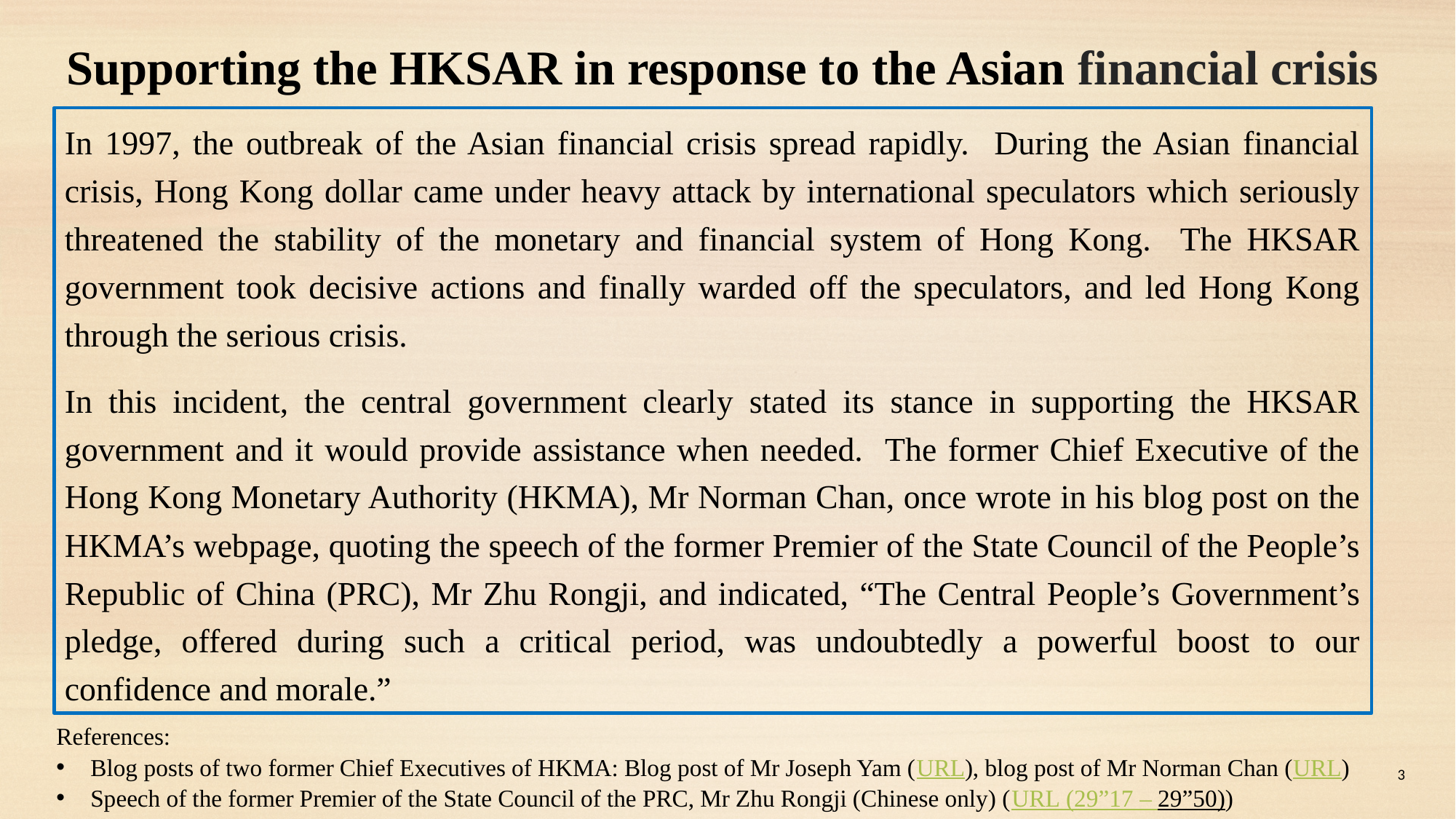

Supporting the HKSAR in response to the Asian financial crisis
In 1997, the outbreak of the Asian financial crisis spread rapidly.  During the Asian financial crisis, Hong Kong dollar came under heavy attack by international speculators which seriously threatened the stability of the monetary and financial system of Hong Kong.  The HKSAR government took decisive actions and finally warded off the speculators, and led Hong Kong through the serious crisis.
In this incident, the central government clearly stated its stance in supporting the HKSAR government and it would provide assistance when needed.  The former Chief Executive of the Hong Kong Monetary Authority (HKMA), Mr Norman Chan, once wrote in his blog post on the HKMA’s webpage, quoting the speech of the former Premier of the State Council of the People’s Republic of China (PRC), Mr Zhu Rongji, and indicated, “The Central People’s Government’s pledge, offered during such a critical period, was undoubtedly a powerful boost to our confidence and morale.”
References:
Blog posts of two former Chief Executives of HKMA: Blog post of Mr Joseph Yam (URL), blog post of Mr Norman Chan (URL)
Speech of the former Premier of the State Council of the PRC, Mr Zhu Rongji (Chinese only) (URL (29”17 – 29”50))

3